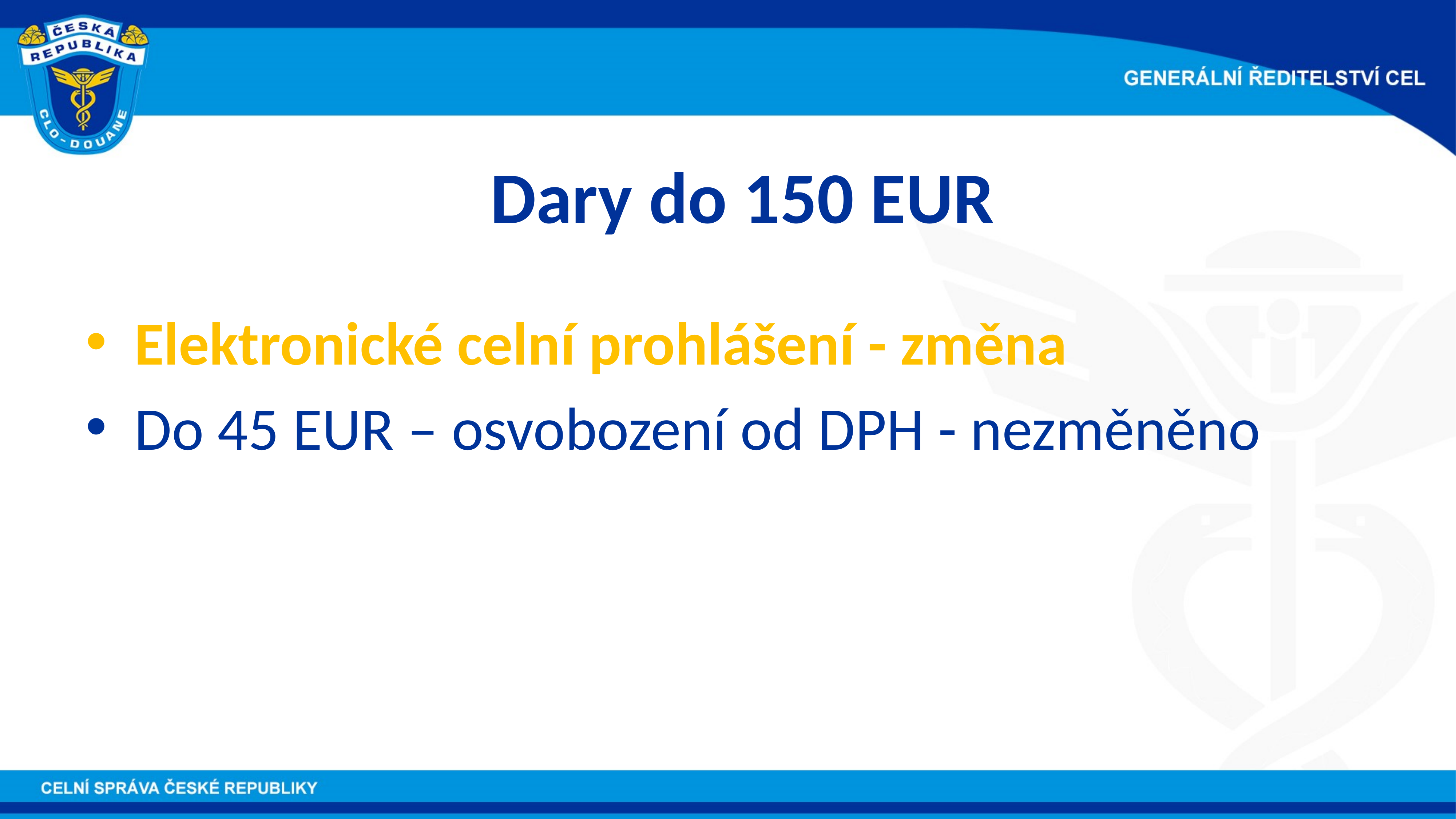

# Dary do 150 EUR
Elektronické celní prohlášení - změna
Do 45 EUR – osvobození od DPH - nezměněno